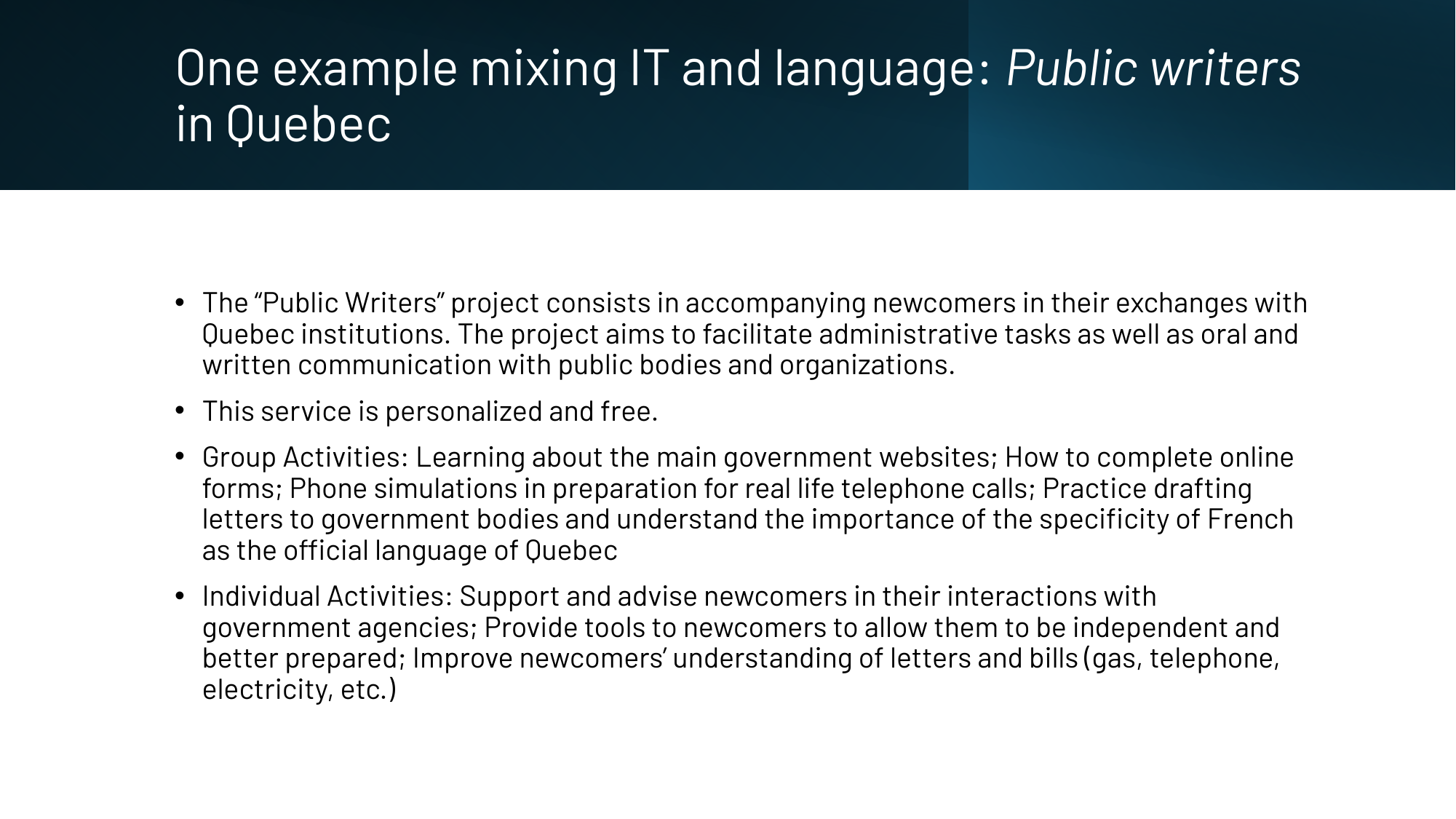

# One example mixing IT and language: Public writers in Quebec
The “Public Writers” project consists in accompanying newcomers in their exchanges with Quebec institutions. The project aims to facilitate administrative tasks as well as oral and written communication with public bodies and organizations.
This service is personalized and free.
Group Activities: Learning about the main government websites; How to complete online forms; Phone simulations in preparation for real life telephone calls; Practice drafting letters to government bodies and understand the importance of the specificity of French as the official language of Quebec
Individual Activities: Support and advise newcomers in their interactions with government agencies; Provide tools to newcomers to allow them to be independent and better prepared; Improve newcomers’ understanding of letters and bills (gas, telephone, electricity, etc.)